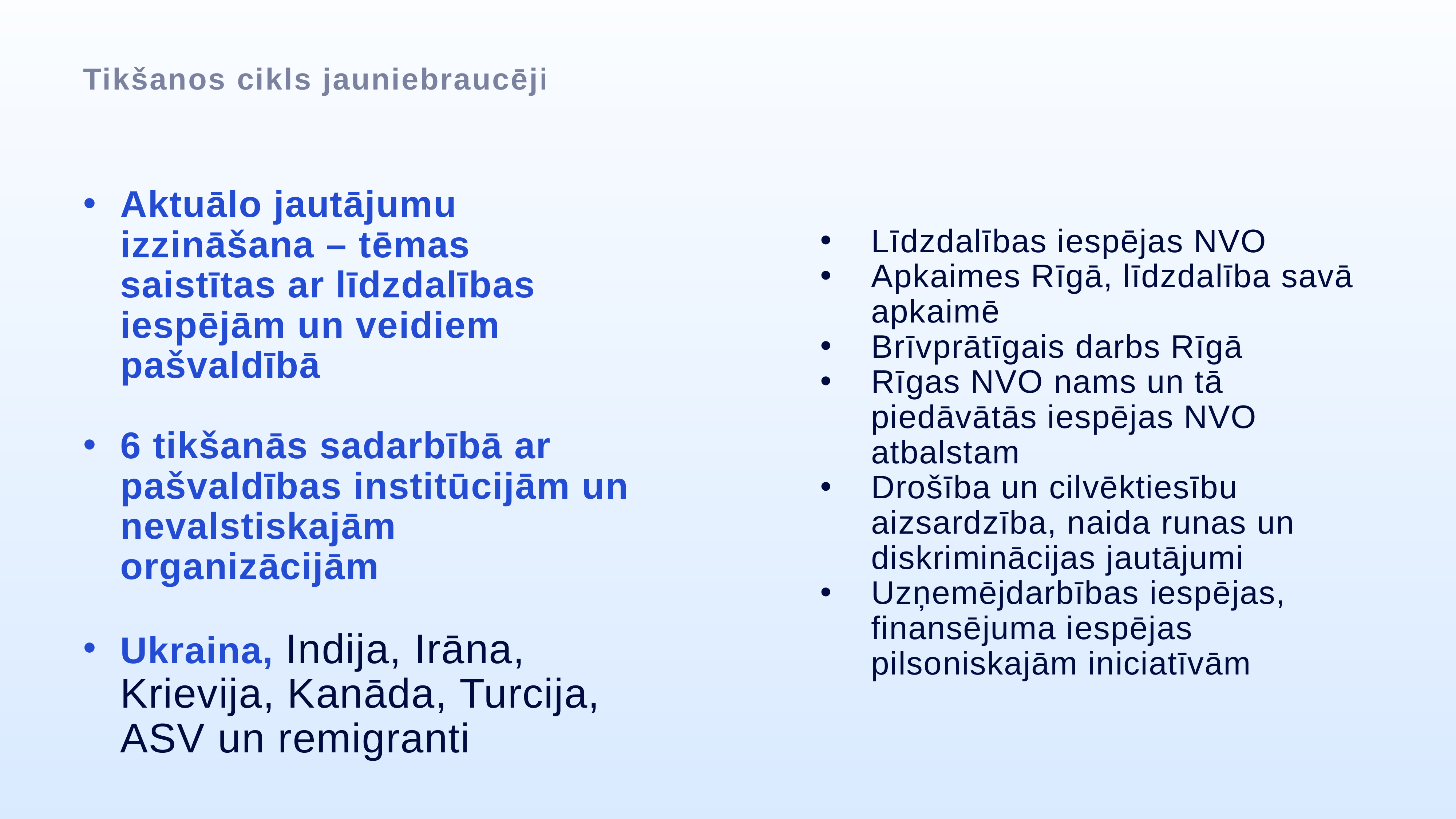

Tikšanos cikls jauniebraucējiem
Aktuālo jautājumu izzināšana – tēmas saistītas ar līdzdalības iespējām un veidiem pašvaldībā

6 tikšanās sadarbībā ar pašvaldības institūcijām un nevalstiskajām organizācijām

Ukraina, Indija, Irāna, Krievija, Kanāda, Turcija, ASV un remigranti

Līdzdalības iespējas NVO
Apkaimes Rīgā, līdzdalība savā apkaimē
Brīvprātīgais darbs Rīgā
Rīgas NVO nams un tā piedāvātās iespējas NVO atbalstam
Drošība un cilvēktiesību aizsardzība, naida runas un diskriminācijas jautājumi
Uzņemējdarbības iespējas, finansējuma iespējas pilsoniskajām iniciatīvām